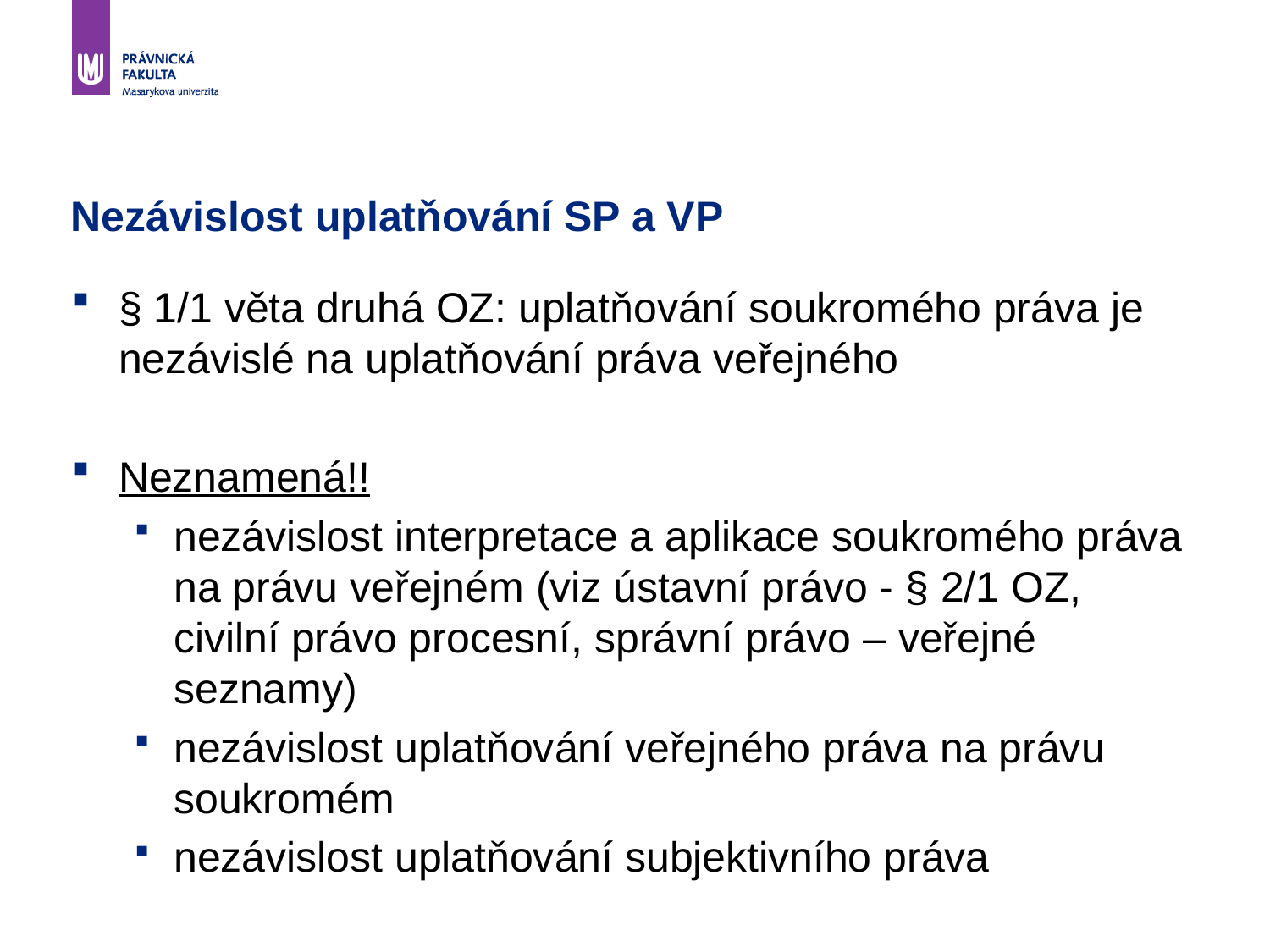

# Nezávislost uplatňování SP a VP
§ 1/1 věta druhá OZ: uplatňování soukromého práva je nezávislé na uplatňování práva veřejného

Neznamená!!
nezávislost interpretace a aplikace soukromého práva na právu veřejném (viz ústavní právo - § 2/1 OZ, civilní právo procesní, správní právo – veřejné seznamy)
nezávislost uplatňování veřejného práva na právu soukromém
nezávislost uplatňování subjektivního práva